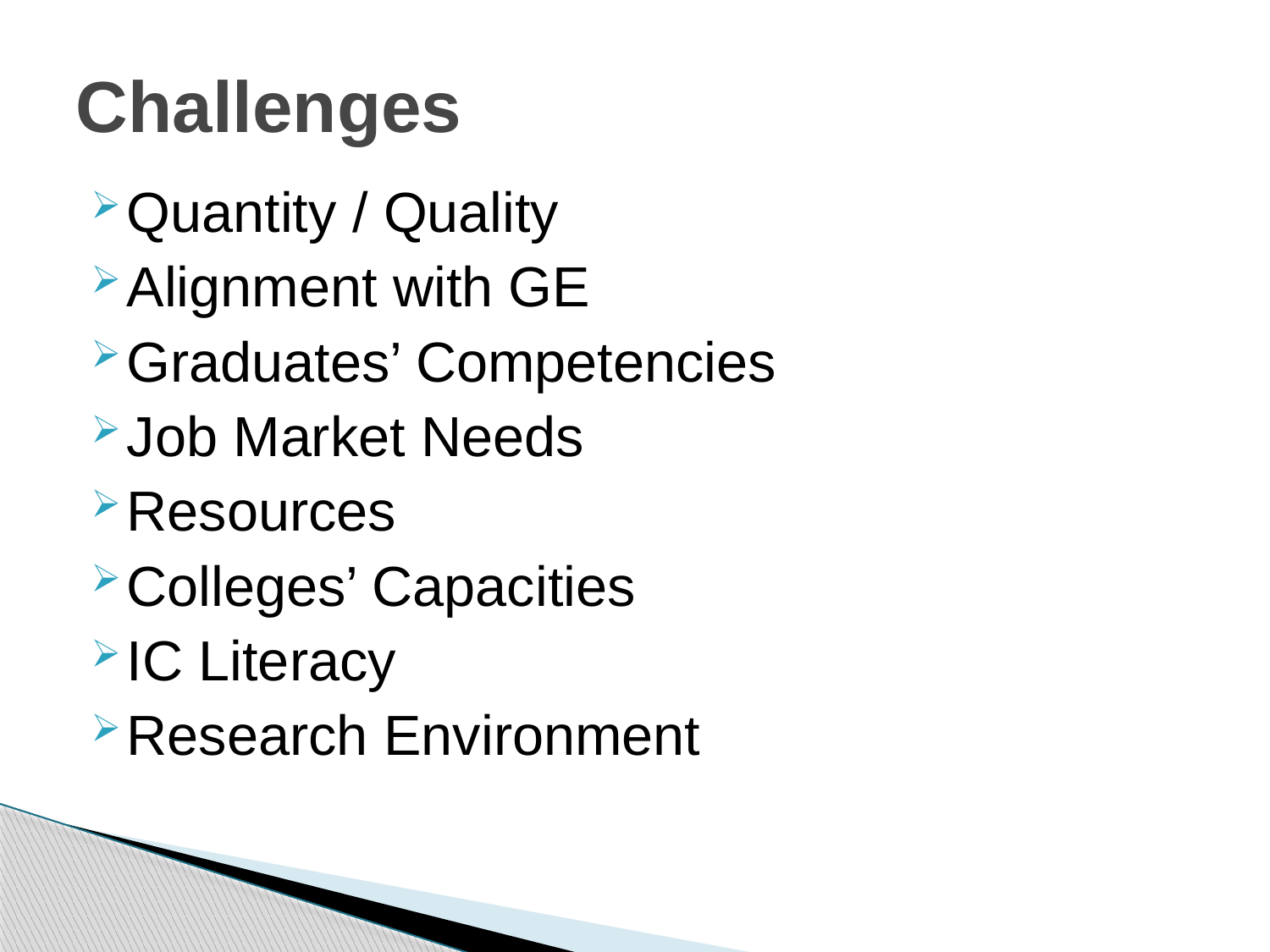

# Challenges
Quantity / Quality
Alignment with GE
Graduates’ Competencies
Job Market Needs
Resources
Colleges’ Capacities
IC Literacy
Research Environment